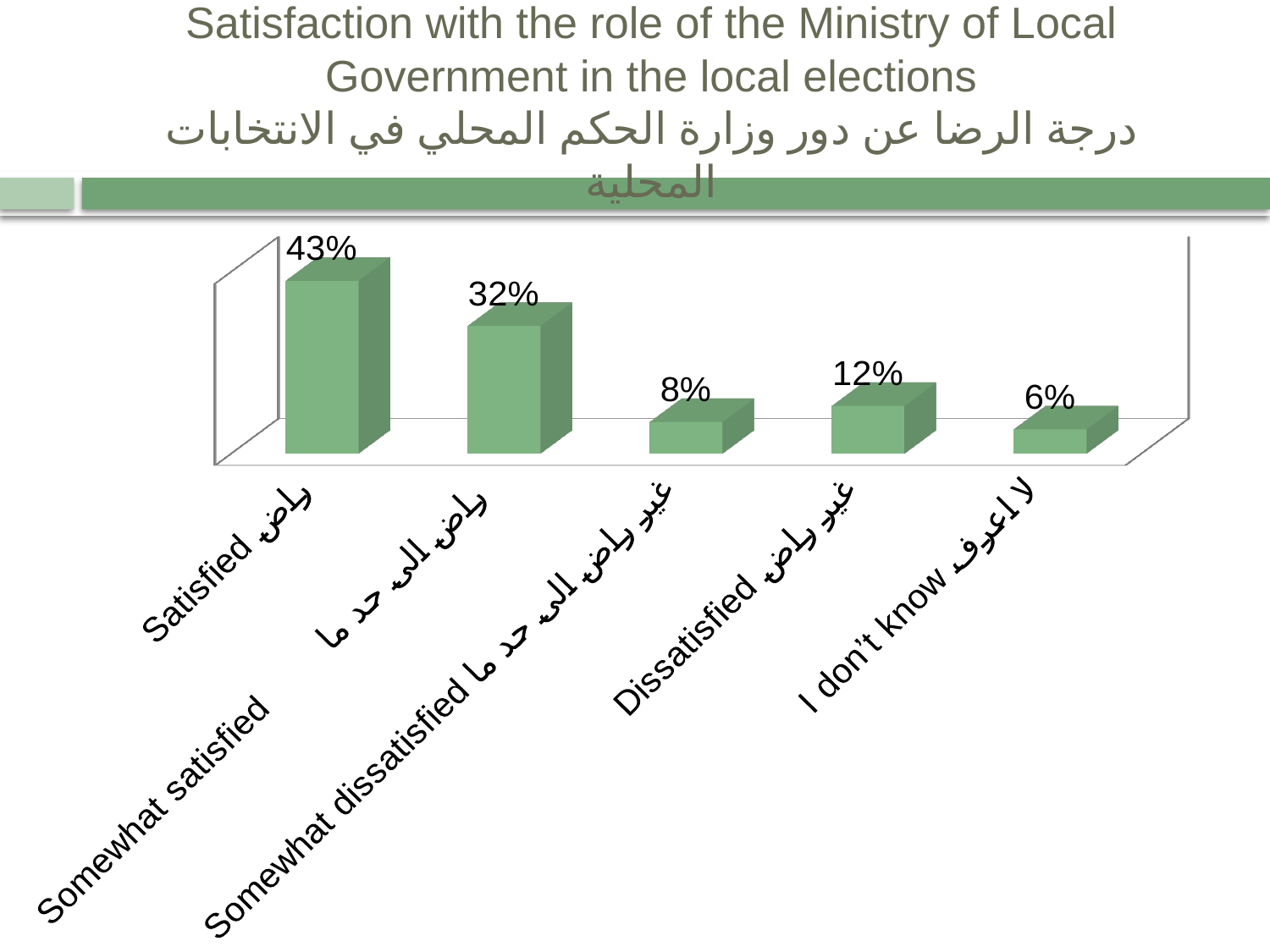

# Satisfaction with the role of the Ministry of Local Government in the local elections درجة الرضا عن دور وزارة الحكم المحلي في الانتخابات المحلية

[unsupported chart]